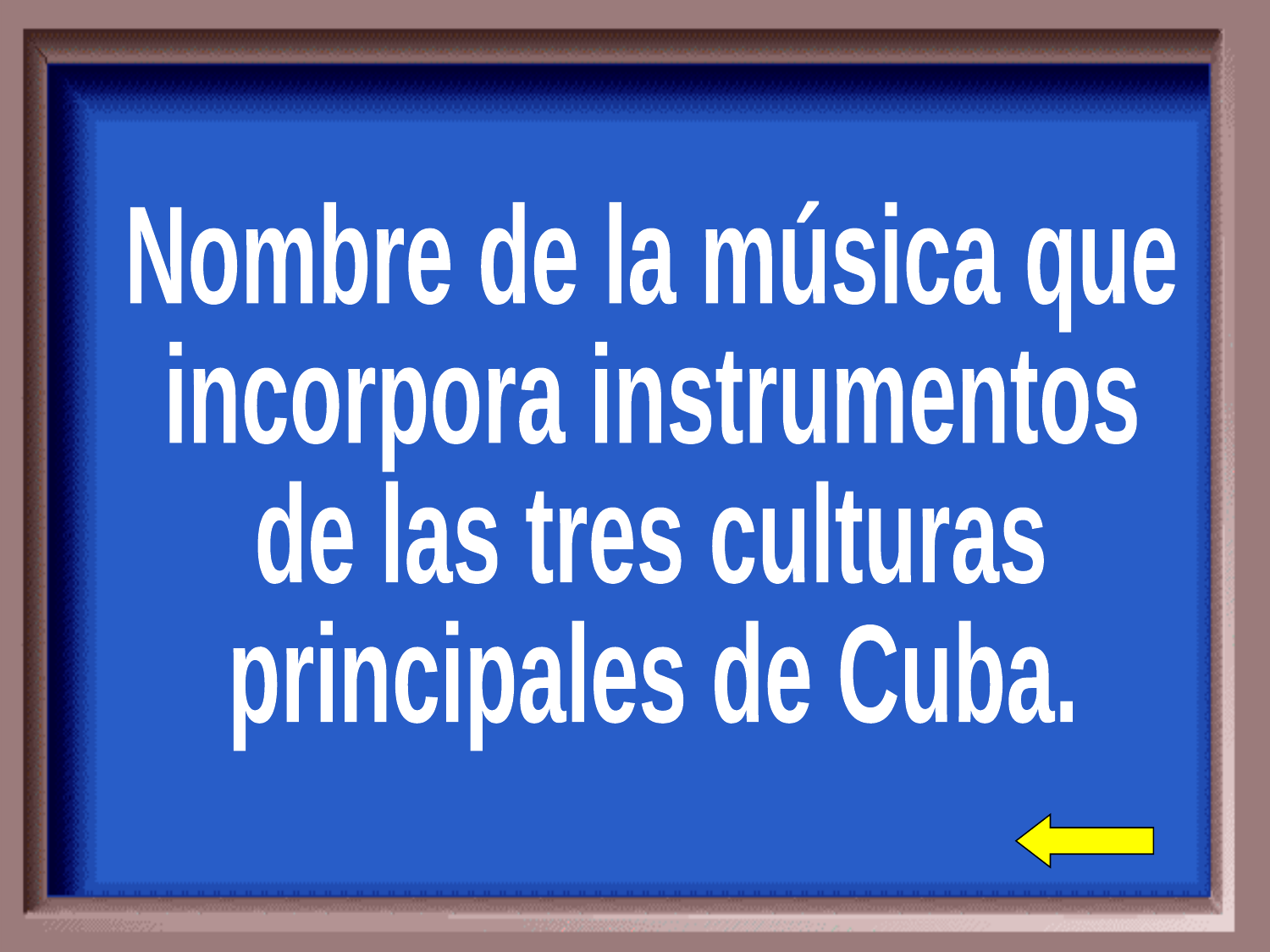

Nombre de la música que
incorpora instrumentos
de las tres culturas
principales de Cuba.